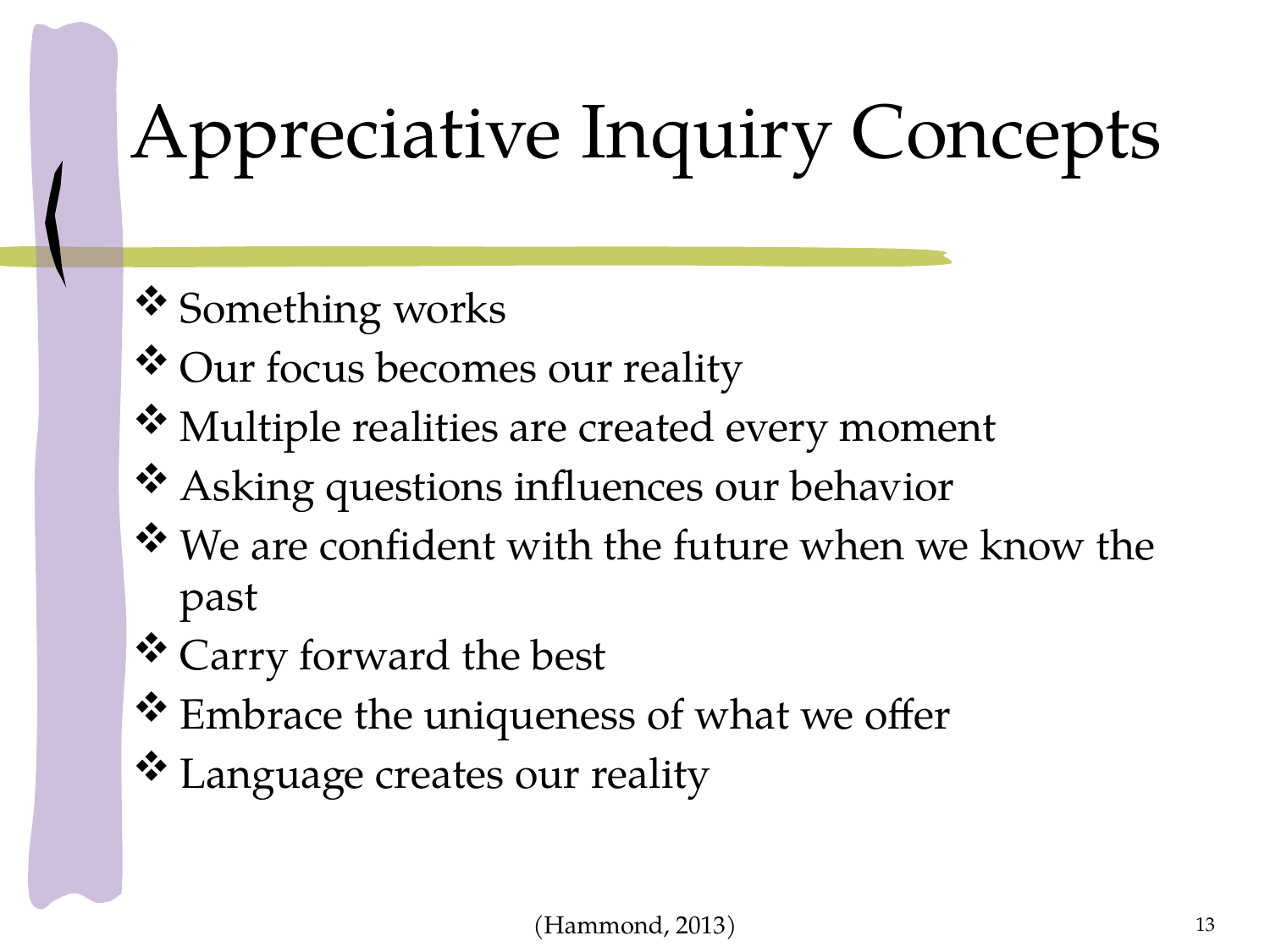

# Appreciative Inquiry Concepts
Something works
Our focus becomes our reality
Multiple realities are created every moment
Asking questions influences our behavior
We are confident with the future when we know the past
Carry forward the best
Embrace the uniqueness of what we offer
Language creates our reality
13
(Hammond, 2013)